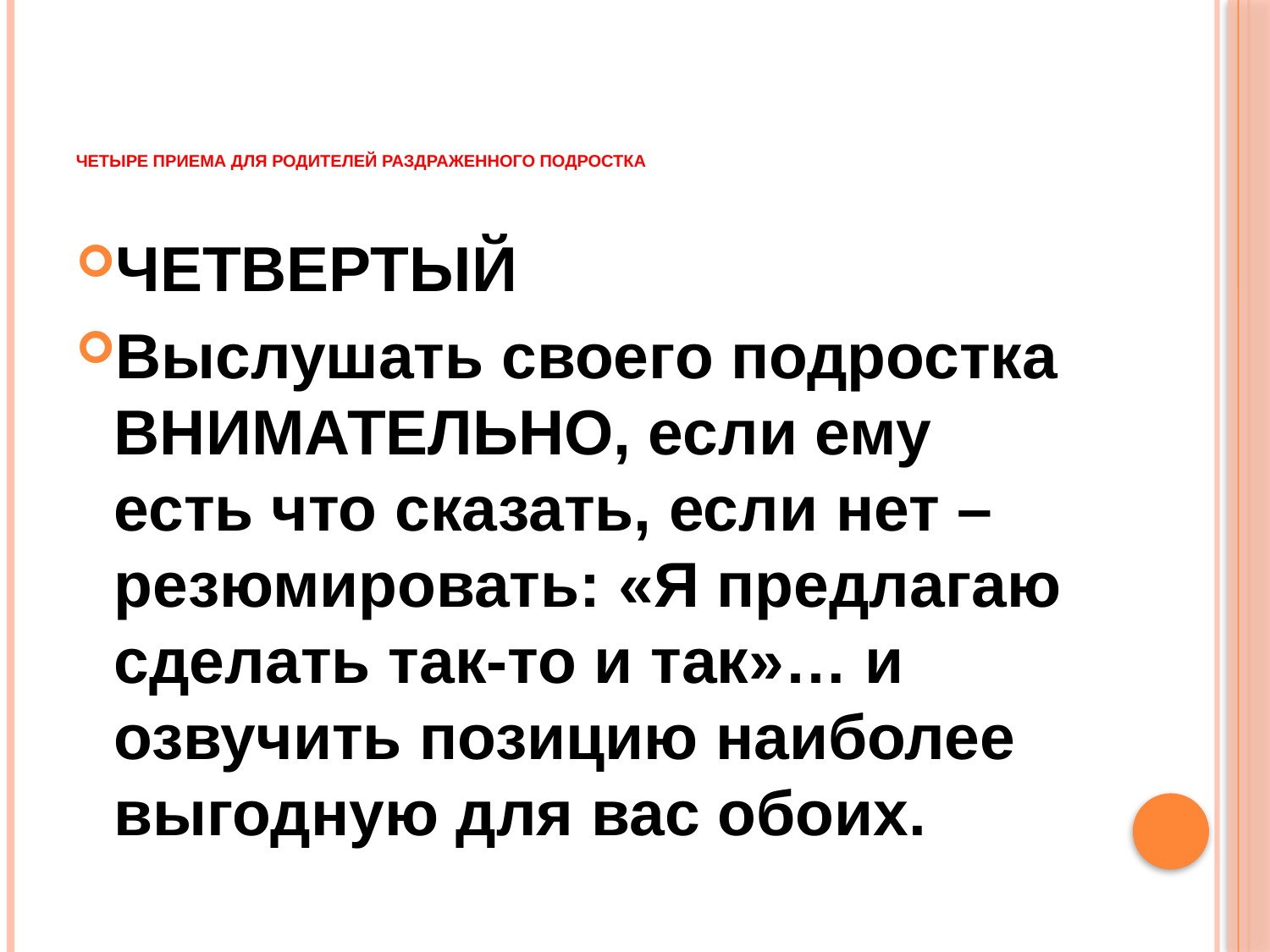

# Четыре приема для родителей раздраженного подростка
ЧЕТВЕРТЫЙ
Выслушать своего подростка ВНИМАТЕЛЬНО, если ему есть что сказать, если нет – резюмировать: «Я предлагаю сделать так-то и так»… и озвучить позицию наиболее выгодную для вас обоих.